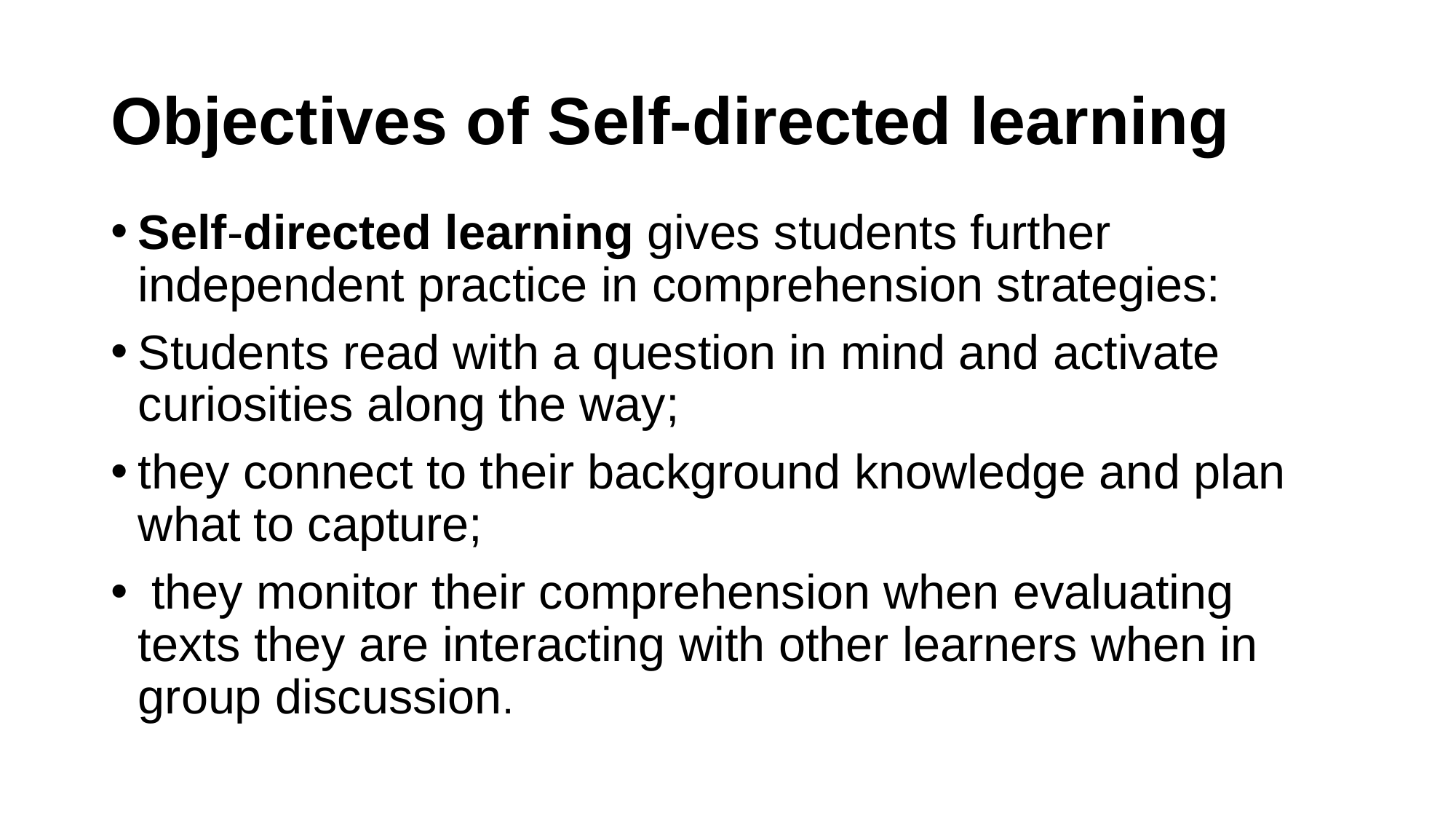

# Objectives of Self-directed learning
Self-directed learning gives students further independent practice in comprehension strategies:
Students read with a question in mind and activate curiosities along the way;
they connect to their background knowledge and plan what to capture;
 they monitor their comprehension when evaluating texts they are interacting with other learners when in group discussion.